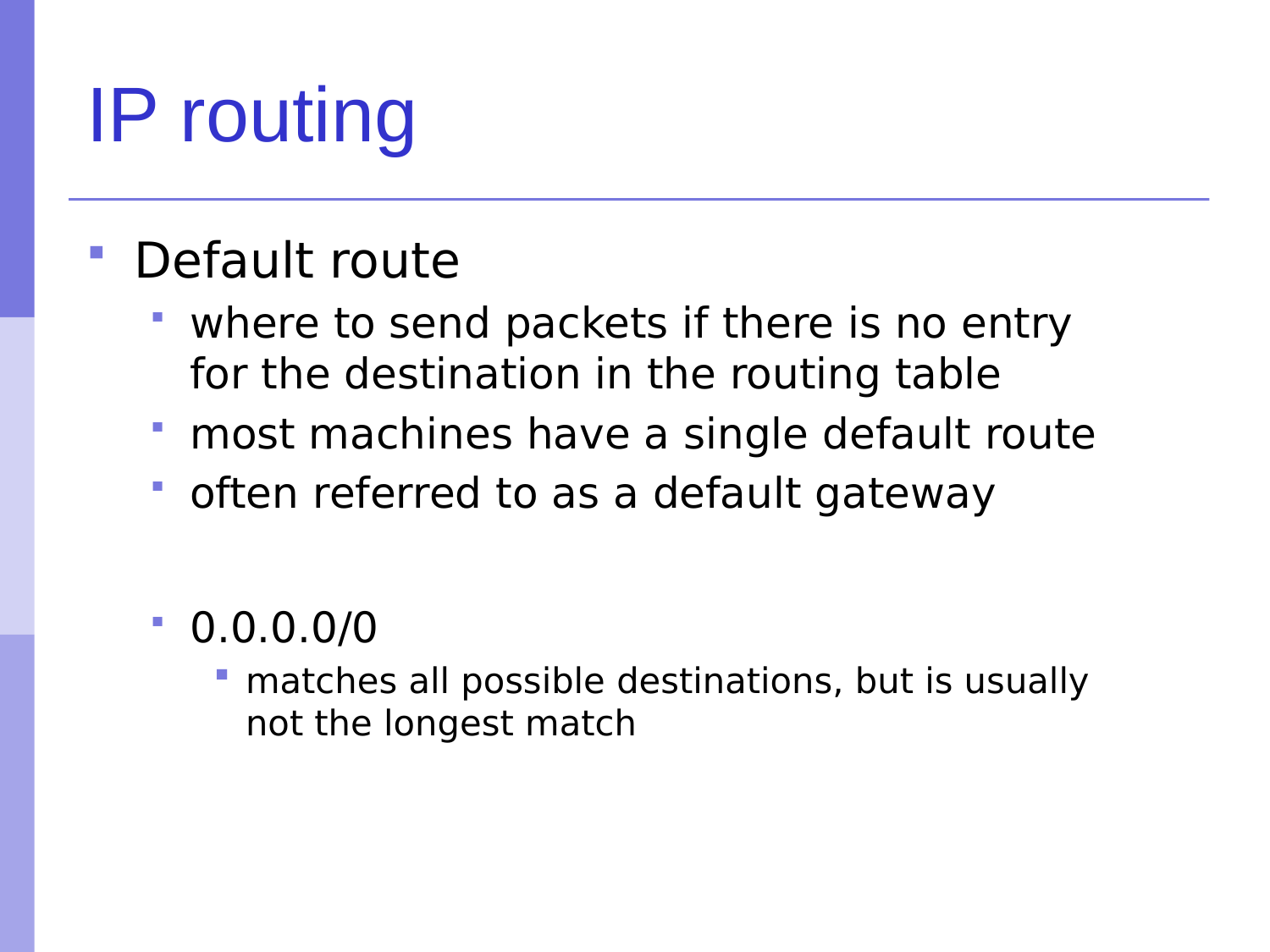

# IP routing
Default route
where to send packets if there is no entry for the destination in the routing table
most machines have a single default route
often referred to as a default gateway

0.0.0.0/0
matches all possible destinations, but is usually not the longest match